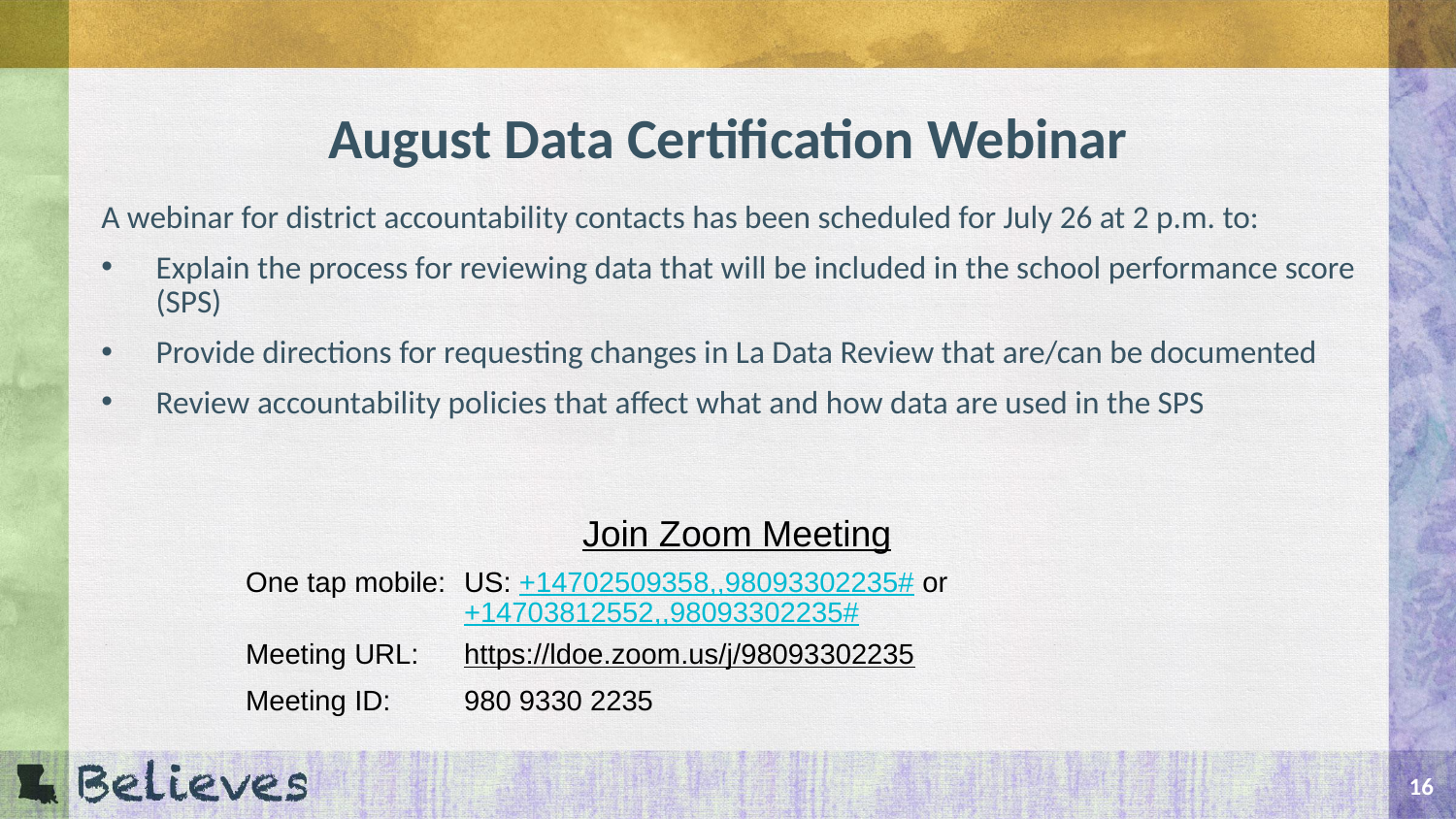

# August Data Certification Webinar
A webinar for district accountability contacts has been scheduled for July 26 at 2 p.m. to:
Explain the process for reviewing data that will be included in the school performance score (SPS)
Provide directions for requesting changes in La Data Review that are/can be documented
Review accountability policies that affect what and how data are used in the SPS

| Join Zoom Meeting |  |
| --- | --- |
| One tap mobile: | US: +14702509358,,98093302235# or +14703812552,,98093302235# |
| Meeting URL: | https://ldoe.zoom.us/j/98093302235 |
| Meeting ID: | 980 9330 2235 |